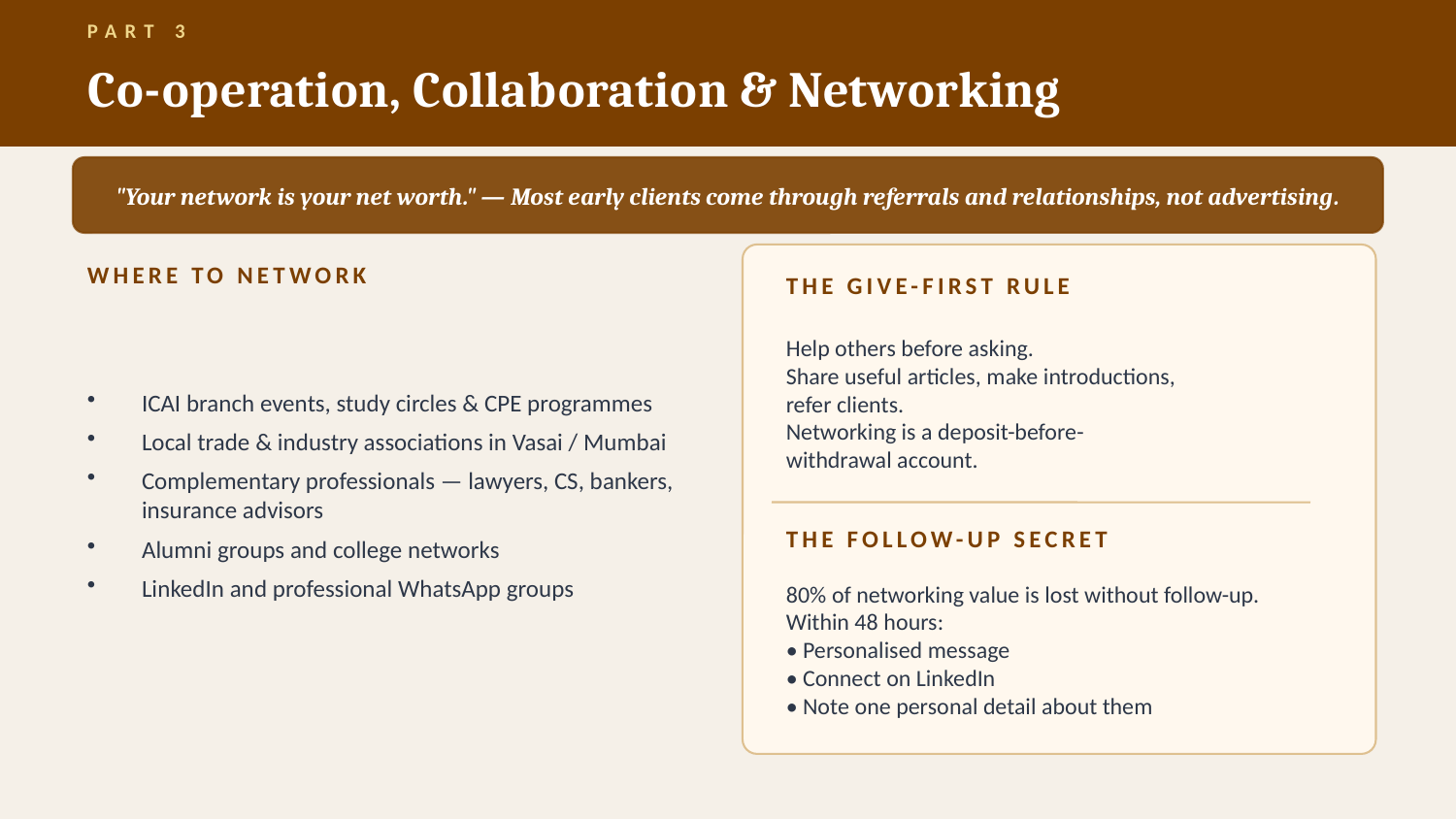

PART 3
Co-operation, Collaboration & Networking

"Your network is your net worth." — Most early clients come through referrals and relationships, not advertising.

WHERE TO NETWORK
THE GIVE-FIRST RULE
ICAI branch events, study circles & CPE programmes
Local trade & industry associations in Vasai / Mumbai
Complementary professionals — lawyers, CS, bankers, insurance advisors
Alumni groups and college networks
LinkedIn and professional WhatsApp groups
Help others before asking.
Share useful articles, make introductions,
refer clients.
Networking is a deposit-before-
withdrawal account.

THE FOLLOW-UP SECRET
80% of networking value is lost without follow-up.
Within 48 hours:
• Personalised message
• Connect on LinkedIn
• Note one personal detail about them